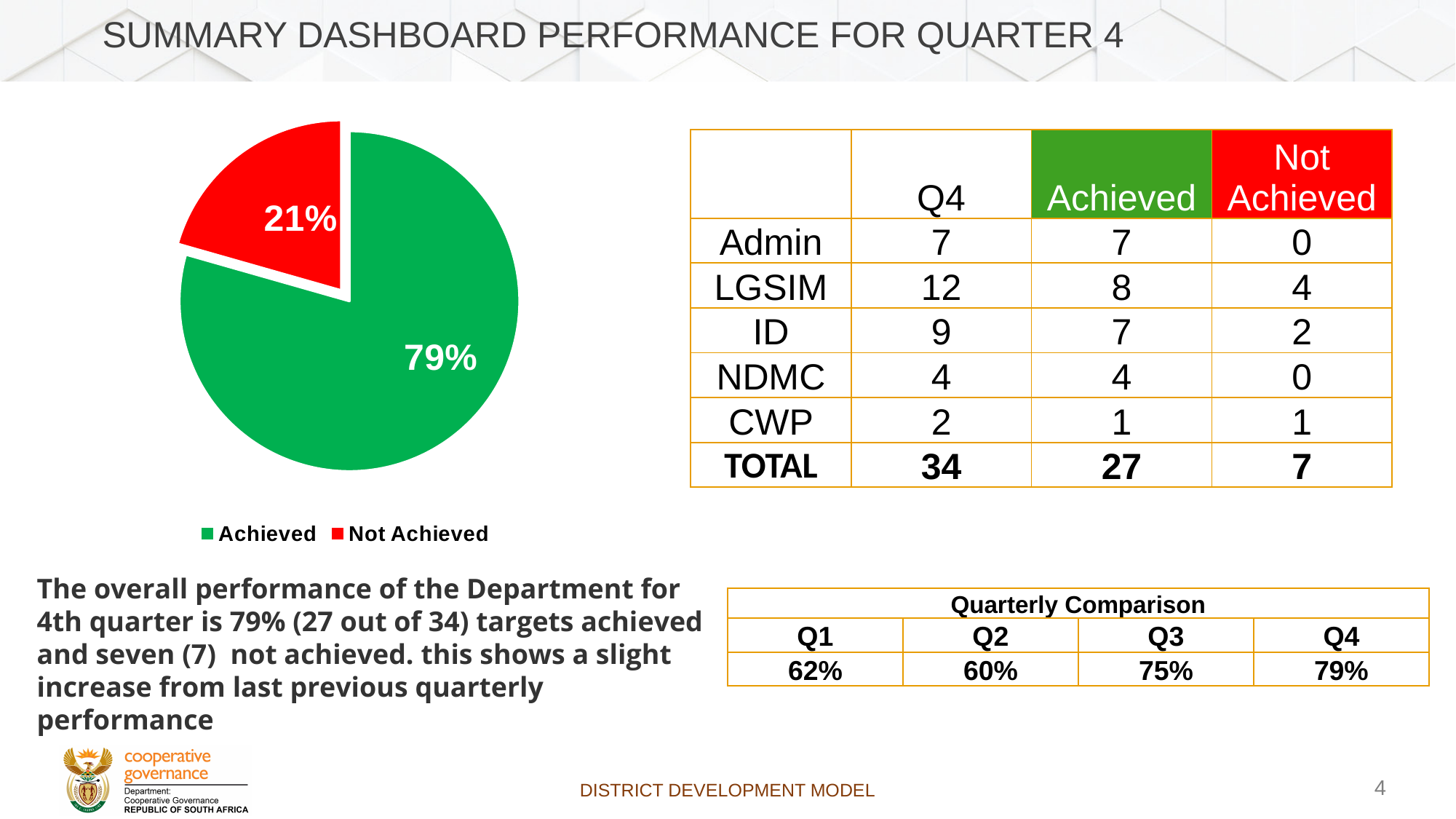

# Summary Dashboard Performance for quarter 4

### Chart

| Category |  |
|---|---|
| Achieved | 27.0 |
| Not Achieved | 7.0 |
|  | Q4 | Achieved | Not Achieved |
| --- | --- | --- | --- |
| Admin | 7 | 7 | 0 |
| LGSIM | 12 | 8 | 4 |
| ID | 9 | 7 | 2 |
| NDMC | 4 | 4 | 0 |
| CWP | 2 | 1 | 1 |
| TOTAL | 34 | 27 | 7 |
The overall performance of the Department for 4th quarter is 79% (27 out of 34) targets achieved and seven (7)  not achieved. this shows a slight increase from last previous quarterly performance
| Quarterly Comparison |  |  |  |
| --- | --- | --- | --- |
| Q1 | Q2 | Q3 | Q4 |
| 62% | 60% | 75% | 79% |